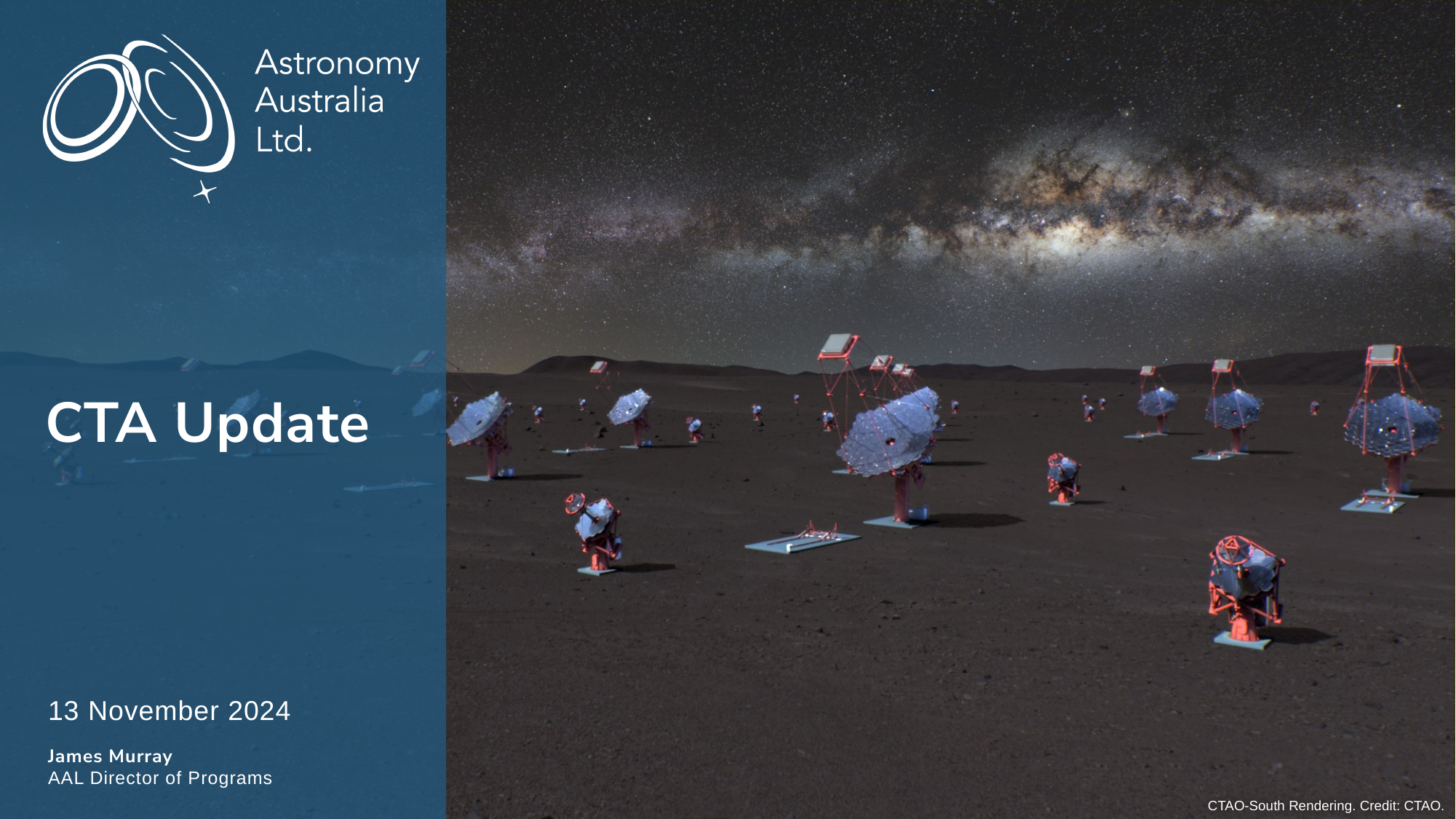

CTA Update
13 November 2024
James Murray
AAL Director of Programs
CTAO-South Rendering. Credit: CTAO.